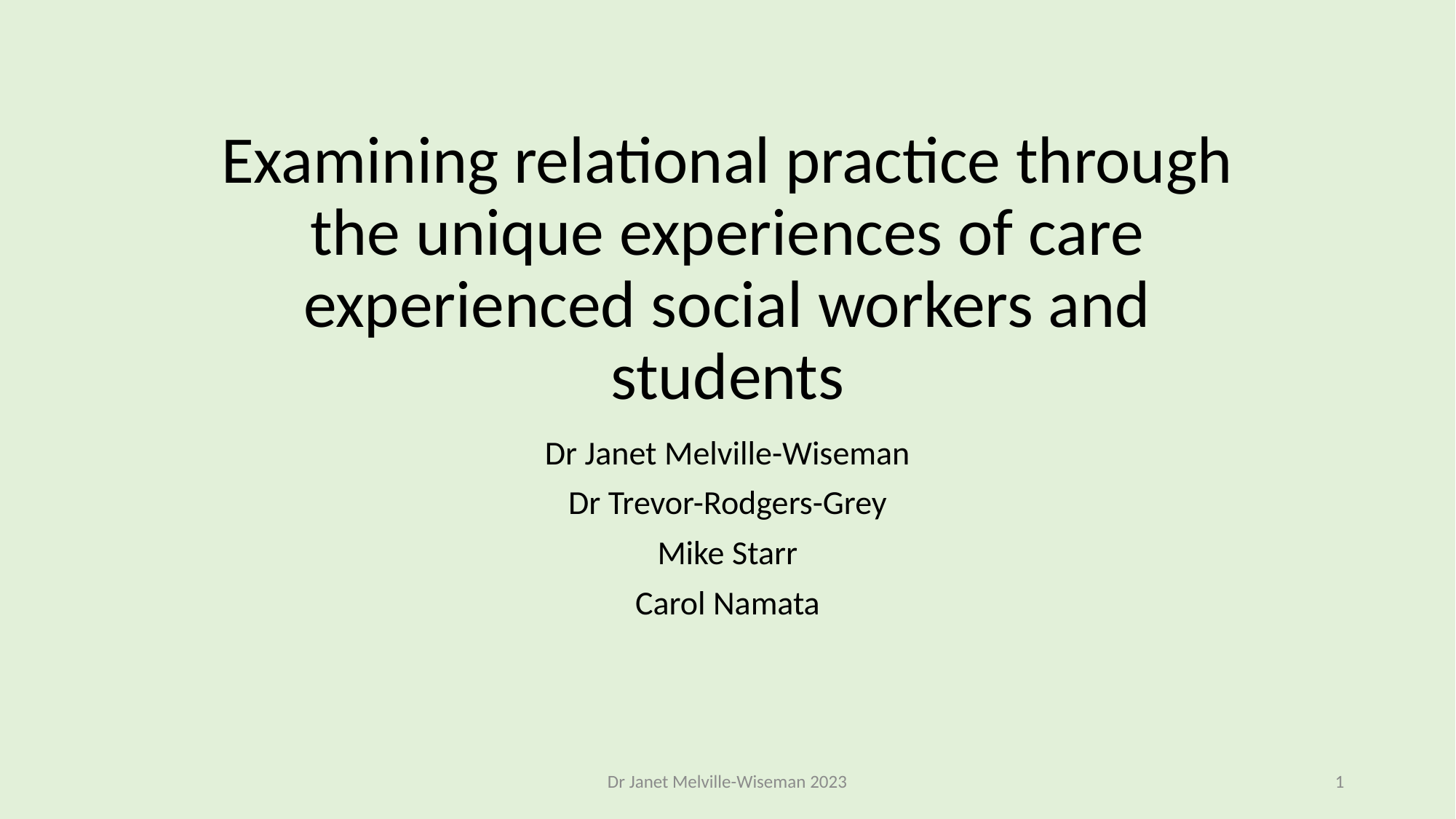

# Examining relational practice through the unique experiences of care experienced social workers and students
Dr Janet Melville-Wiseman
Dr Trevor-Rodgers-Grey
Mike Starr
Carol Namata
Dr Janet Melville-Wiseman 2023
1